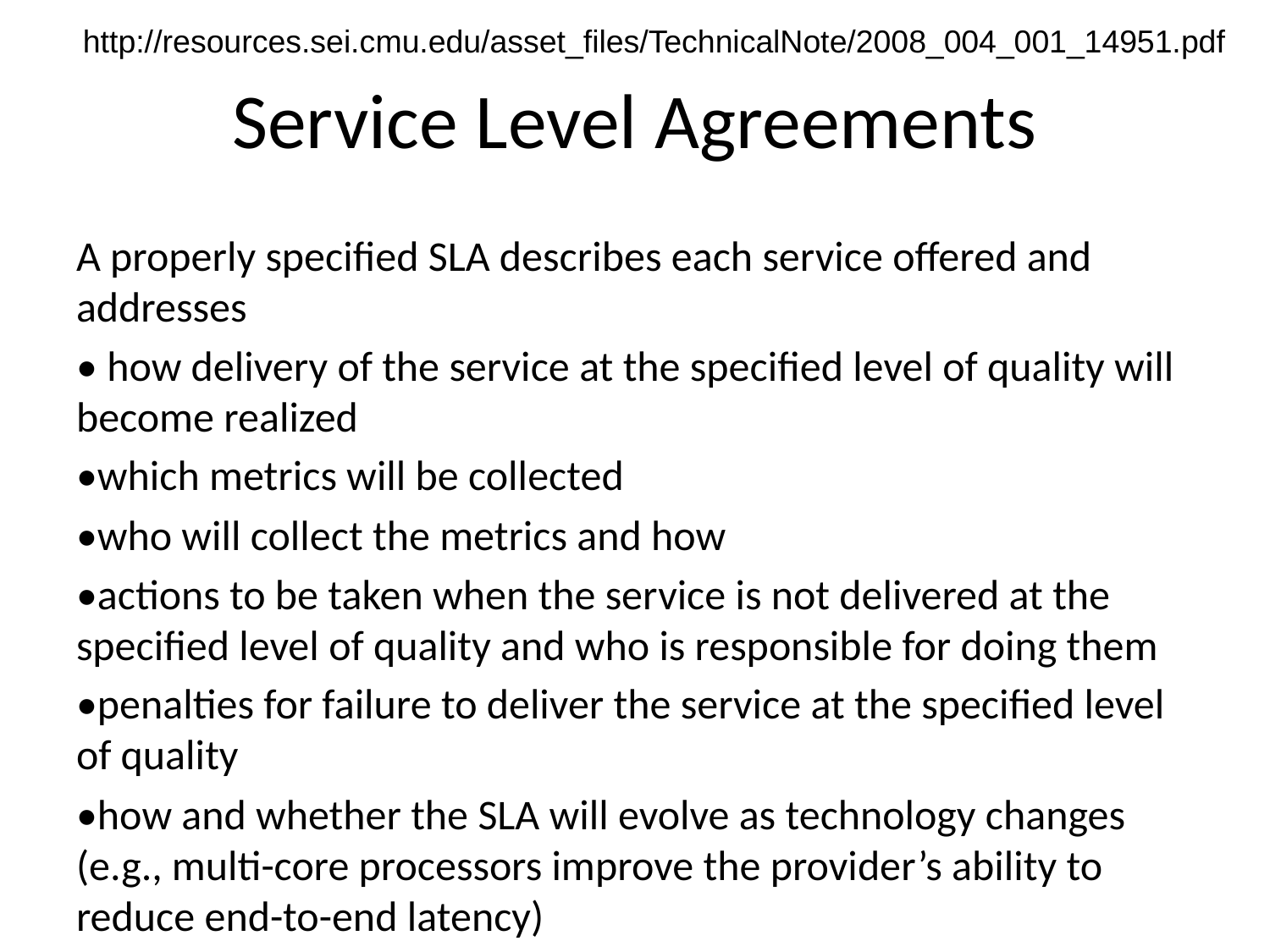

http://resources.sei.cmu.edu/asset_files/TechnicalNote/2008_004_001_14951.pdf
# Service Level Agreements
A properly specified SLA describes each service offered and addresses
• how delivery of the service at the specified level of quality will become realized
•which metrics will be collected
•who will collect the metrics and how
•actions to be taken when the service is not delivered at the specified level of quality and who is responsible for doing them
•penalties for failure to deliver the service at the specified level of quality
•how and whether the SLA will evolve as technology changes (e.g., multi-core processors improve the provider’s ability to reduce end-to-end latency)